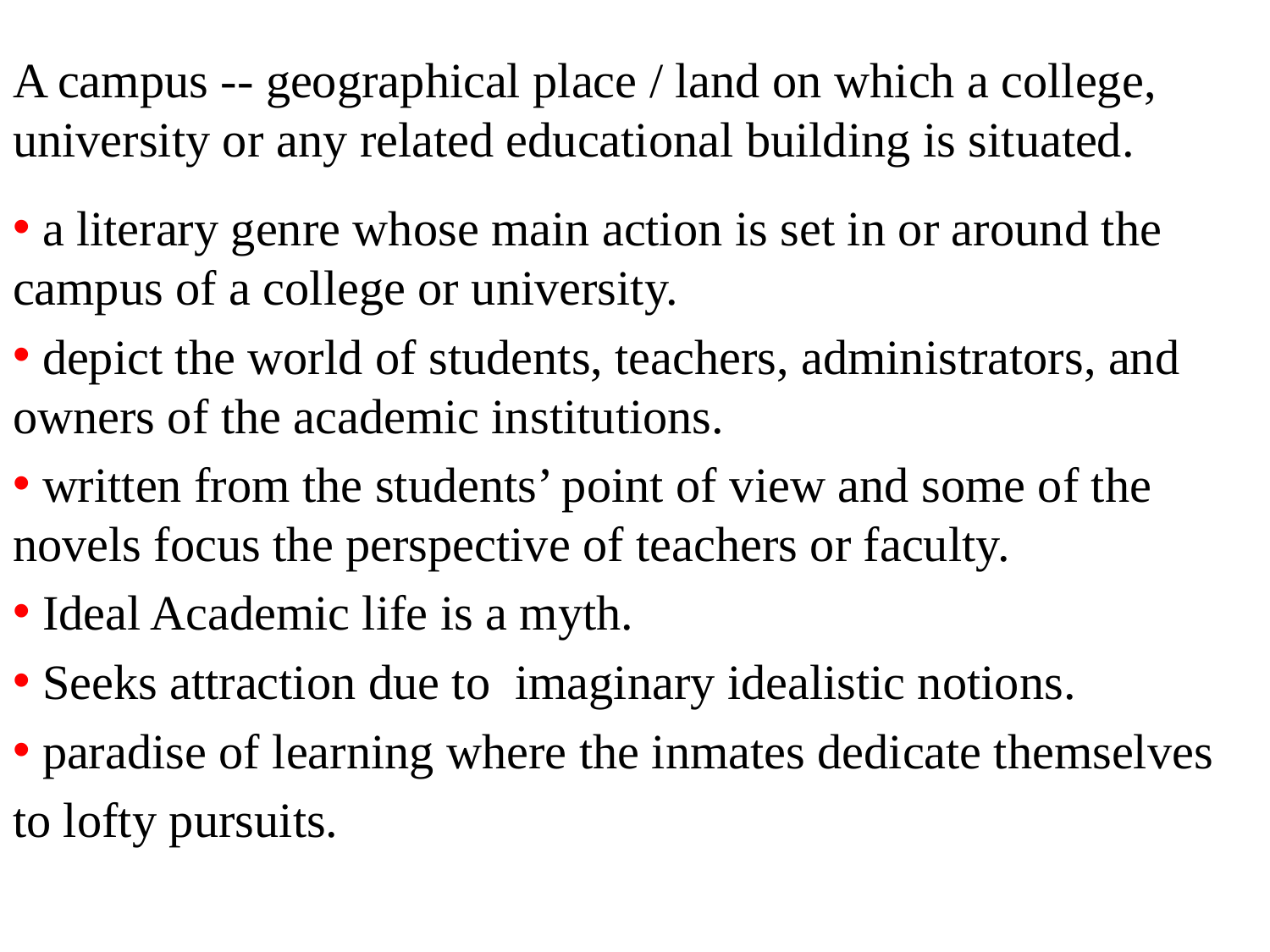

# A campus -- geographical place / land on which a college, university or any related educational building is situated.
 a literary genre whose main action is set in or around the campus of a college or university.
 depict the world of students, teachers, administrators, and owners of the academic institutions.
 written from the students’ point of view and some of the novels focus the perspective of teachers or faculty.
 Ideal Academic life is a myth.
 Seeks attraction due to  imaginary idealistic notions.
 paradise of learning where the inmates dedicate themselves
to lofty pursuits.